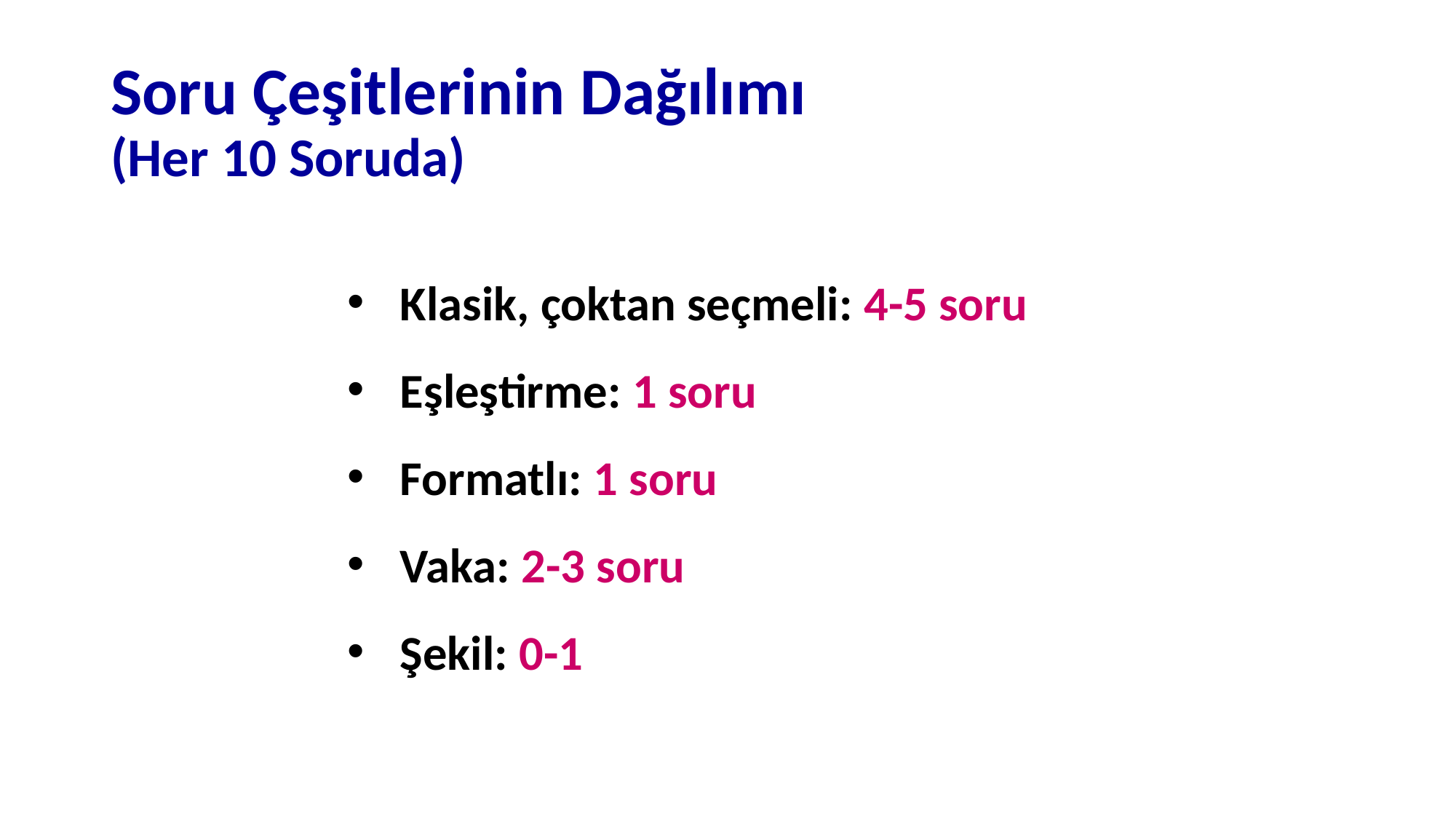

# Soru Çeşitlerinin Dağılımı (Her 10 Soruda)
Klasik, çoktan seçmeli: 4-5 soru
Eşleştirme: 1 soru
Formatlı: 1 soru
Vaka: 2-3 soru
Şekil: 0-1